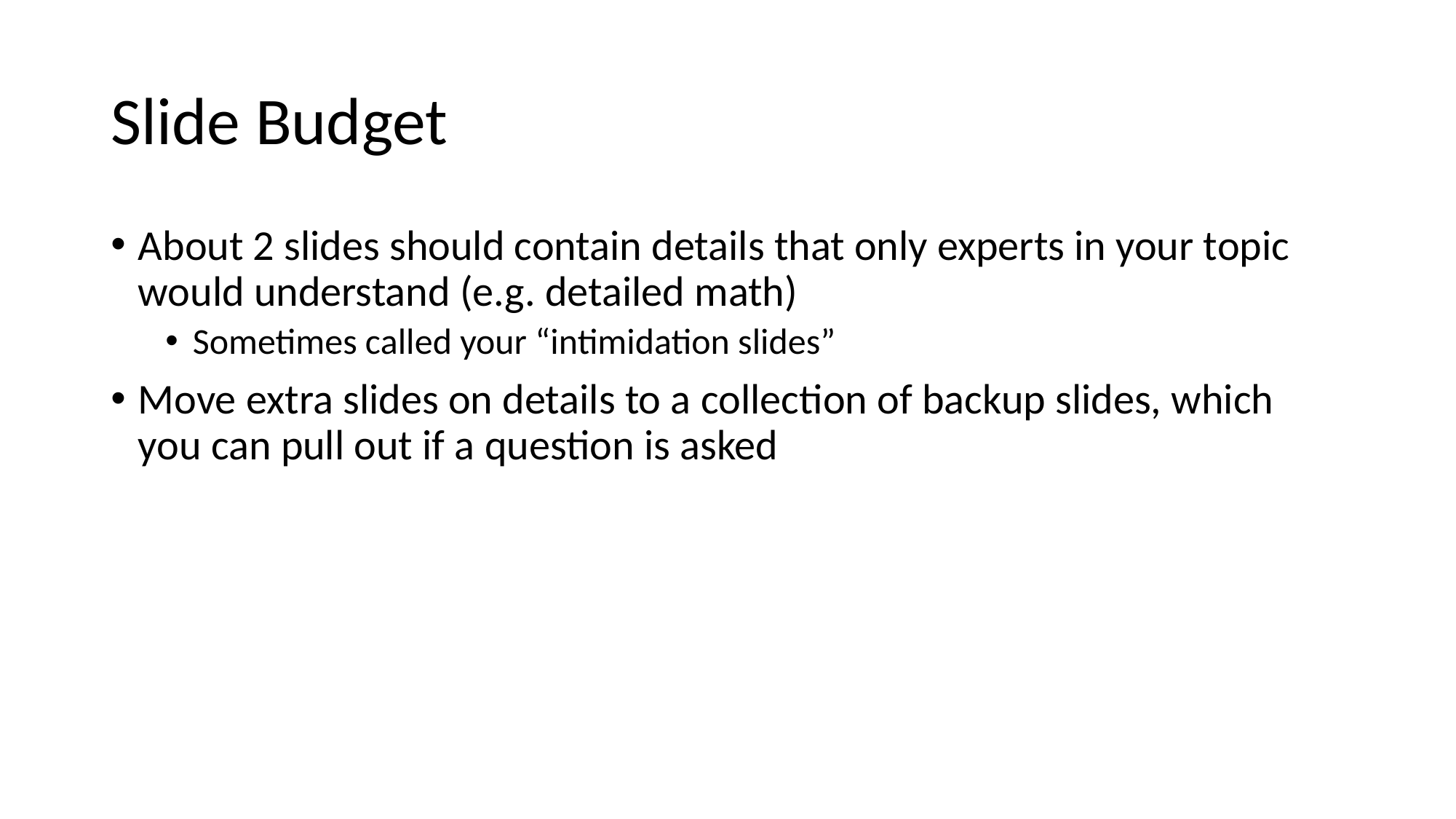

# Slide Budget
About 2 slides should contain details that only experts in your topic would understand (e.g. detailed math)
Sometimes called your “intimidation slides”
Move extra slides on details to a collection of backup slides, which you can pull out if a question is asked